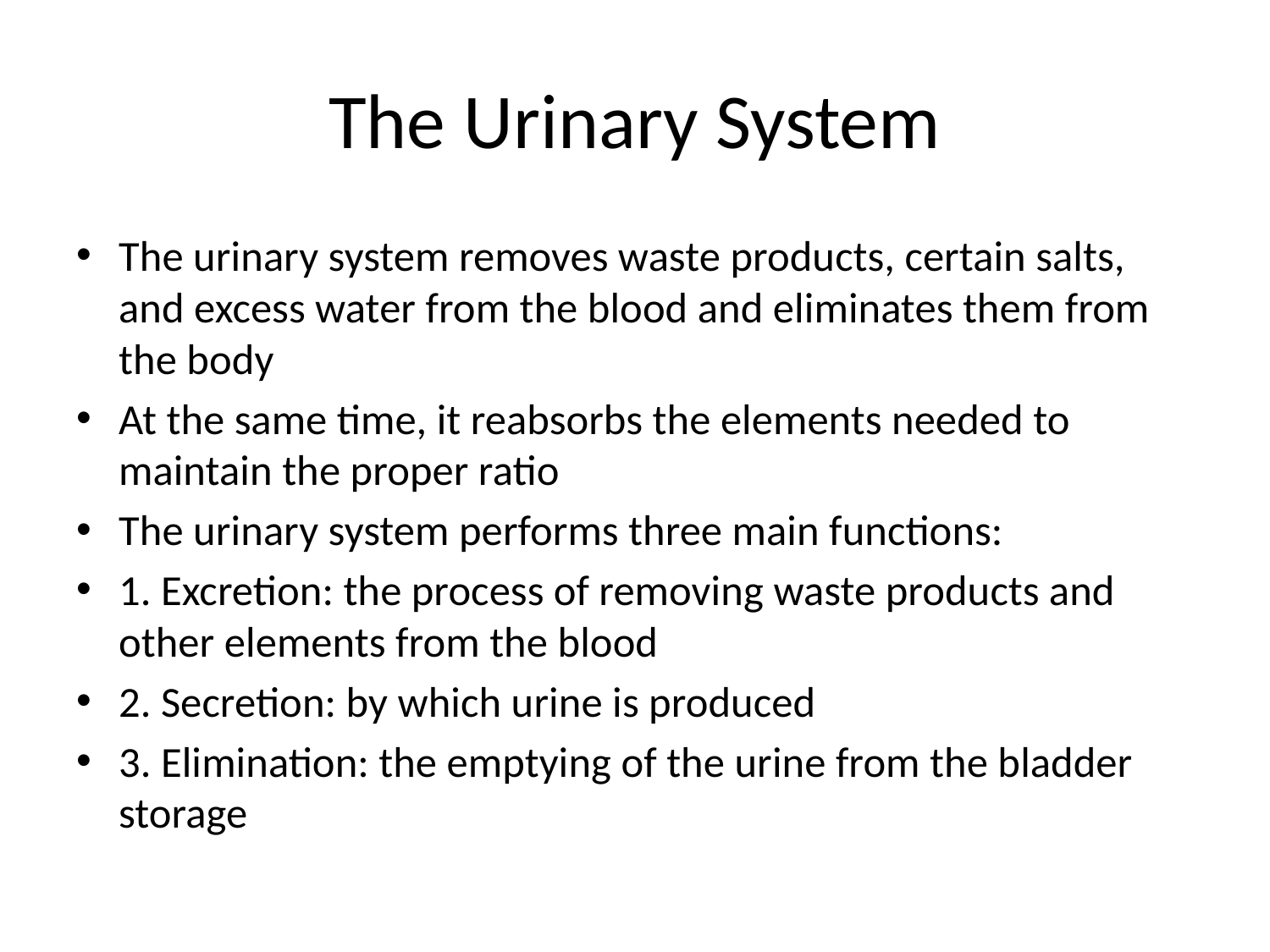

# The Urinary System
The urinary system removes waste products, certain salts, and excess water from the blood and eliminates them from the body
At the same time, it reabsorbs the elements needed to maintain the proper ratio
The urinary system performs three main functions:
1. Excretion: the process of removing waste products and other elements from the blood
2. Secretion: by which urine is produced
3. Elimination: the emptying of the urine from the bladder storage